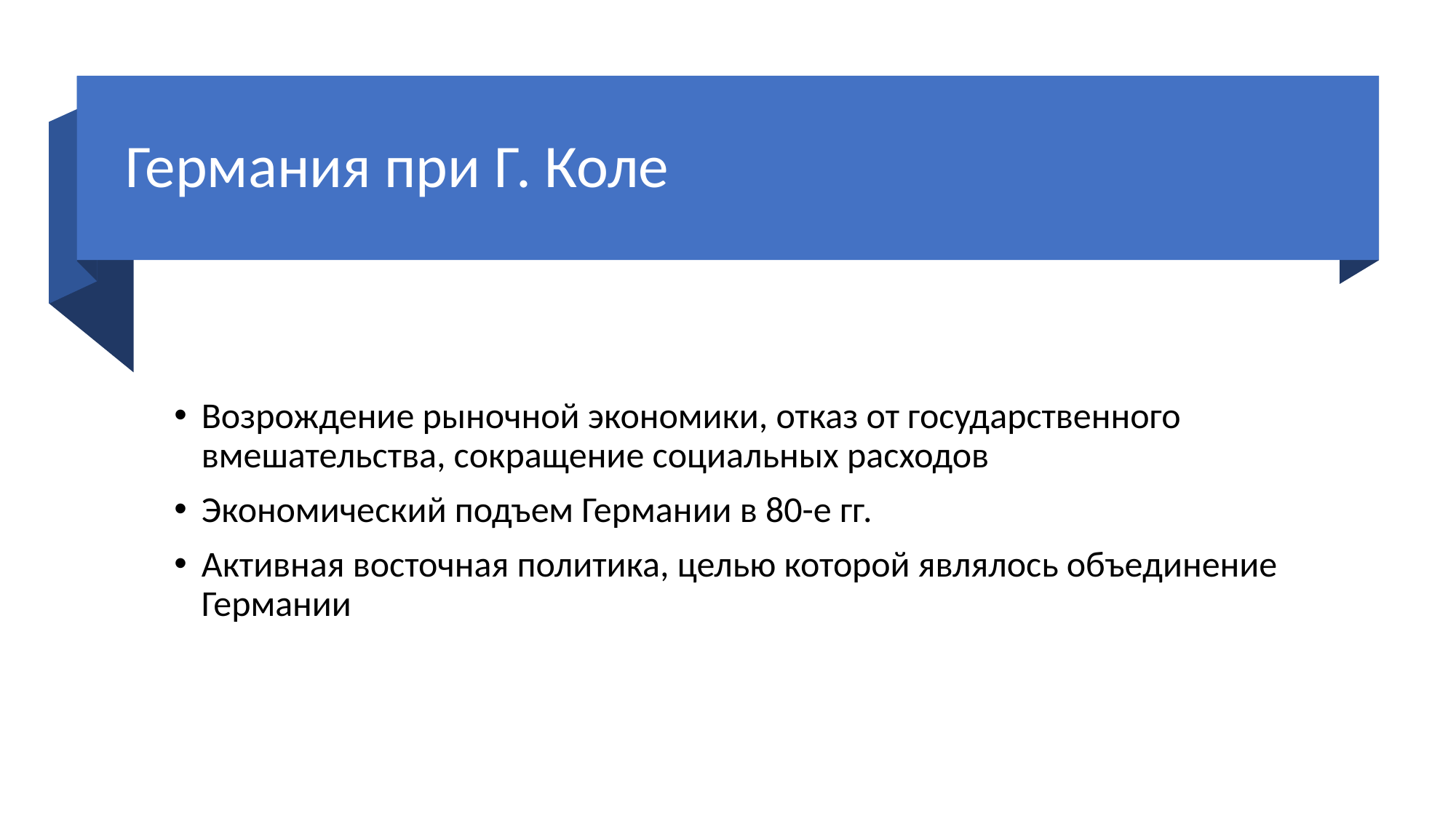

# Германия при Г. Коле

Возрождение рыночной экономики, отказ от государственного вмешательства, сокращение социальных расходов
Экономический подъем Германии в 80-е гг.
Активная восточная политика, целью которой являлось объединение Германии